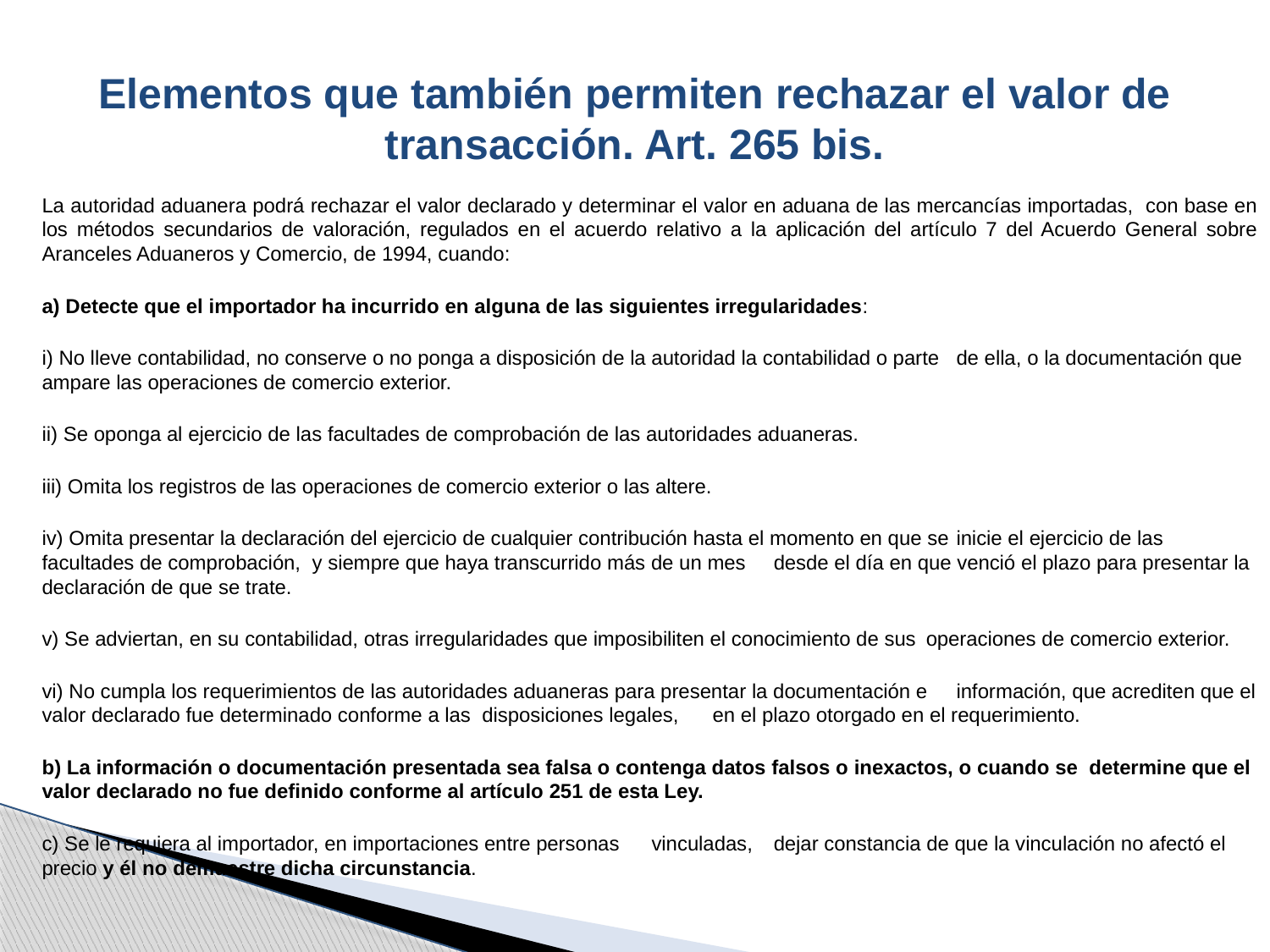

# Elementos que también permiten rechazar el valor de transacción. Art. 265 bis.
La autoridad aduanera podrá rechazar el valor declarado y determinar el valor en aduana de las mercancías importadas,  con base en los métodos secundarios de valoración, regulados en el acuerdo relativo a la aplicación del artículo 7 del Acuerdo General sobre Aranceles Aduaneros y Comercio, de 1994, cuando:

a) Detecte que el importador ha incurrido en alguna de las siguientes irregularidades:

	i) No lleve contabilidad, no conserve o no ponga a disposición de la autoridad la contabilidad o parte 	de ella, o la documentación que ampare las operaciones de comercio exterior.

	ii) Se oponga al ejercicio de las facultades de comprobación de las autoridades aduaneras.

	iii) Omita los registros de las operaciones de comercio exterior o las altere.

	iv) Omita presentar la declaración del ejercicio de cualquier contribución hasta el momento en que se 	inicie el ejercicio de las facultades de comprobación,  y siempre que haya transcurrido más de un mes 	desde el día en que venció el plazo para presentar la declaración de que se trate.

	v) Se adviertan, en su contabilidad, otras irregularidades que imposibiliten el conocimiento de sus 	operaciones de comercio exterior.

	vi) No cumpla los requerimientos de las autoridades aduaneras para presentar la documentación e 	información, que acrediten que el valor declarado fue determinado conforme a las  disposiciones legales,  	en el plazo otorgado en el requerimiento.

b) La información o documentación presentada sea falsa o contenga datos falsos o inexactos, o cuando se  determine que el valor declarado no fue definido conforme al artículo 251 de esta Ley.

				c) Se le requiera al importador, en importaciones entre personas 				vinculadas, 	dejar constancia de que la vinculación no afectó el 				precio y él no demuestre dicha circunstancia.